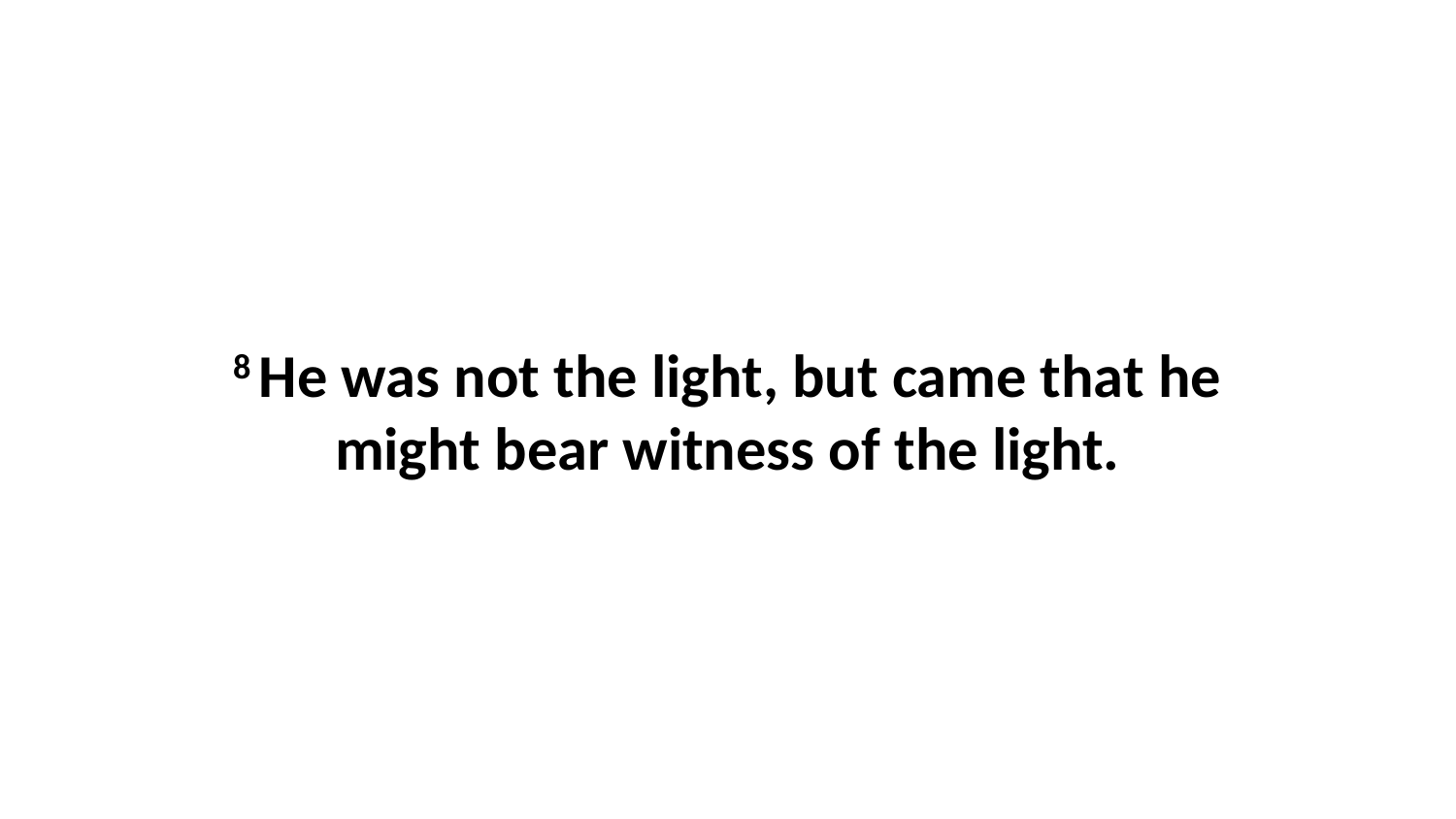

8 He was not the light, but came that he might bear witness of the light.